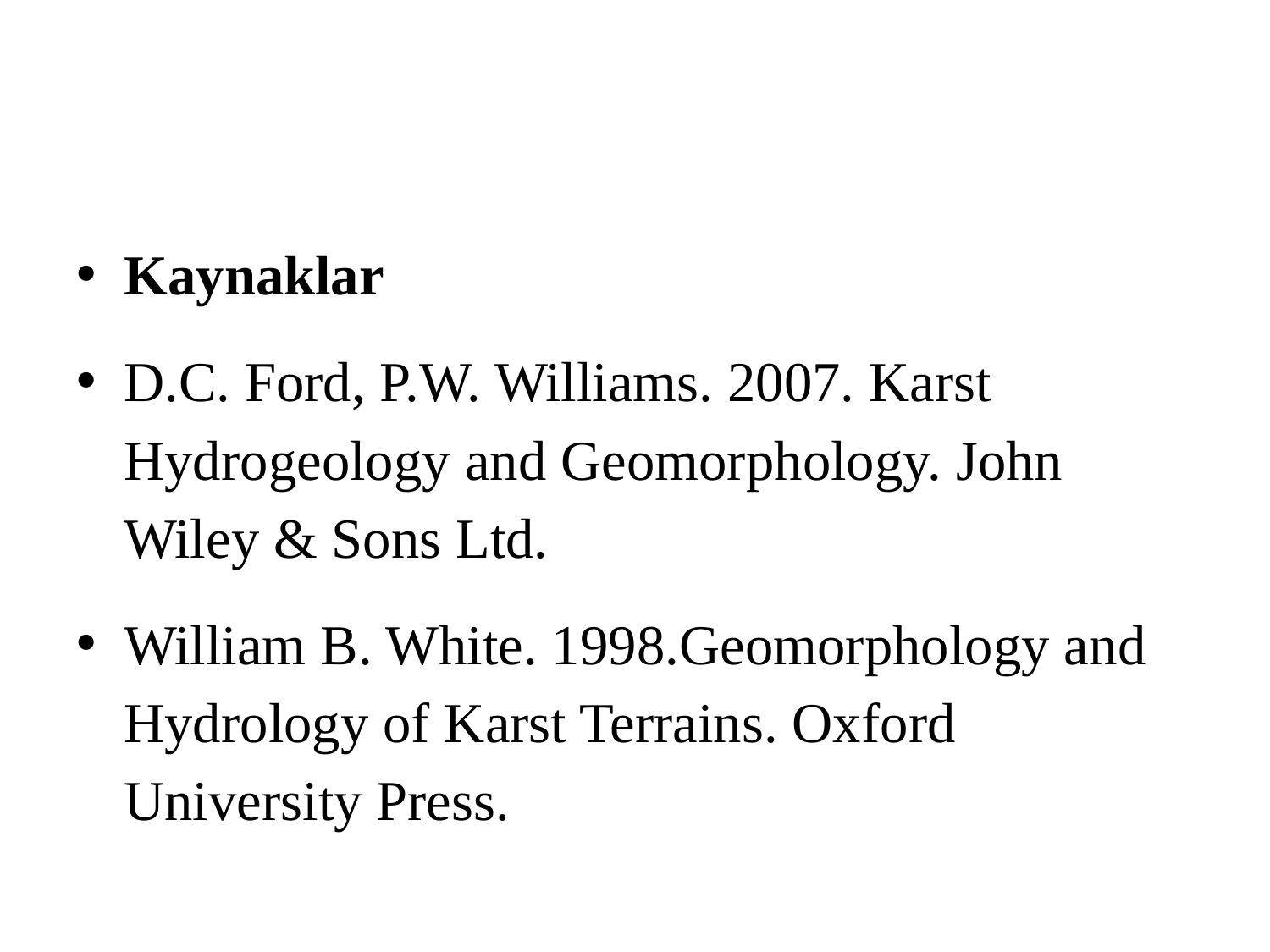

Kaynaklar
D.C. Ford, P.W. Williams. 2007. Karst Hydrogeology and Geomorphology. John Wiley & Sons Ltd.
William B. White. 1998.Geomorphology and Hydrology of Karst Terrains. Oxford University Press.